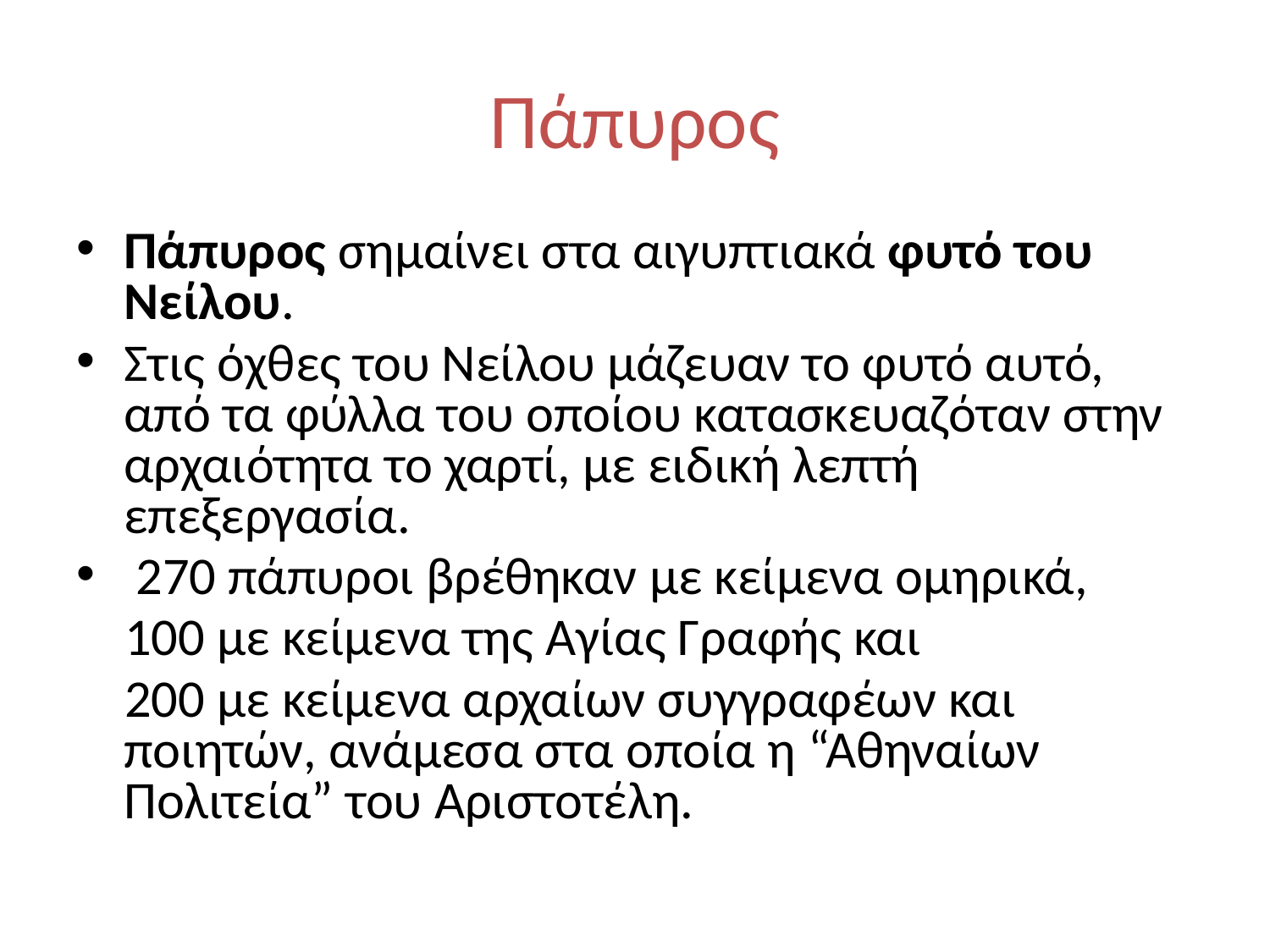

# Πάπυρος
Πάπυρος σημαίνει στα αιγυπτιακά φυτό του Νείλου.
Στις όχθες του Νείλου μάζευαν το φυτό αυτό, από τα φύλλα του οποίου κατασκευαζόταν στην αρχαιότητα το χαρτί, με ειδική λεπτή επεξεργασία.
 270 πάπυροι βρέθηκαν με κείμενα ομηρικά,
    100 με κείμενα της Αγίας Γραφής και
    200 με κείμενα αρχαίων συγγραφέων και ποιητών, ανάμεσα στα οποία η “Αθηναίων Πολιτεία” του Αριστοτέλη.